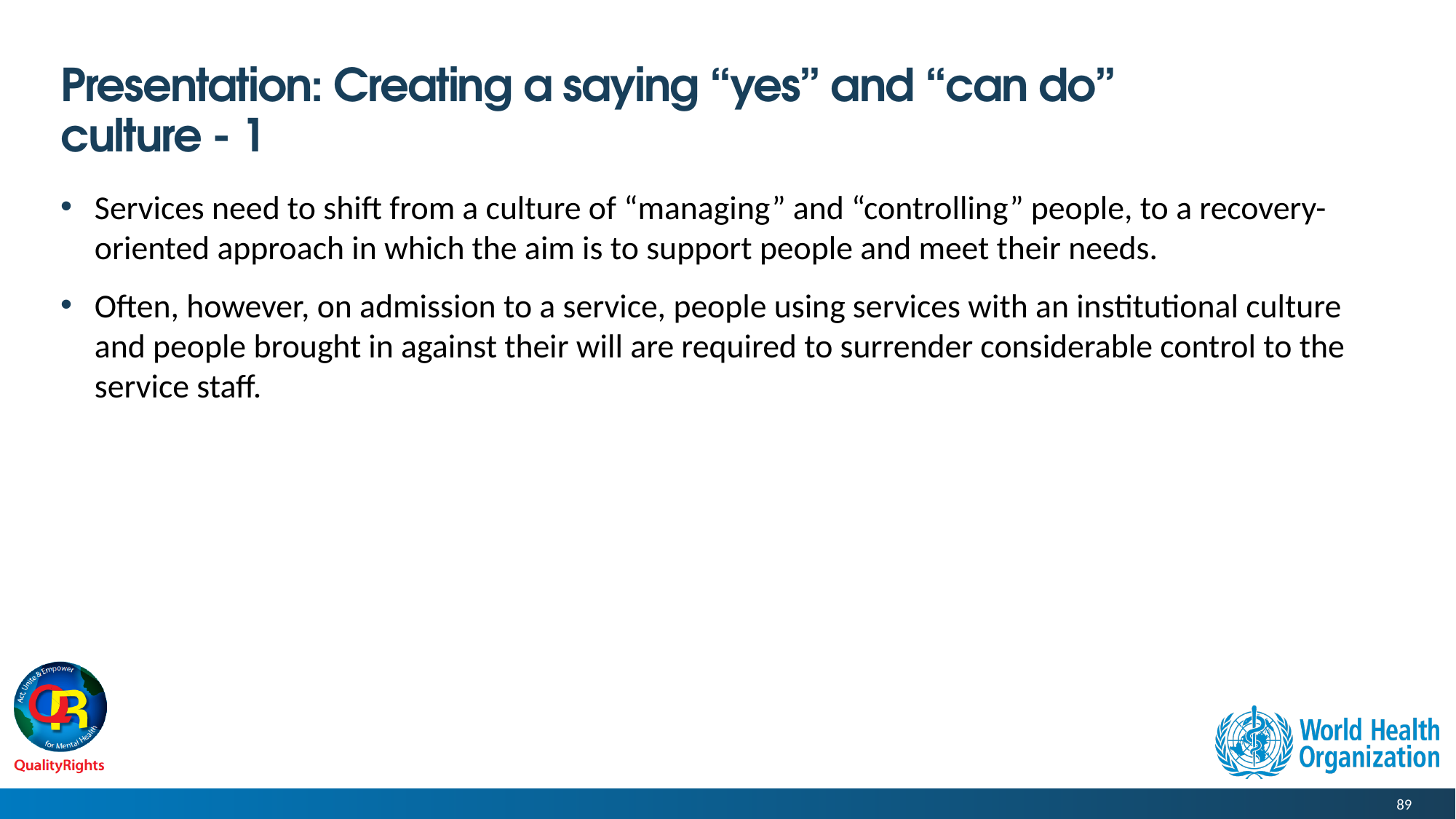

# Presentation: Creating a saying “yes” and “can do” culture - 1
Services need to shift from a culture of “managing” and “controlling” people, to a recovery-oriented approach in which the aim is to support people and meet their needs.
Often, however, on admission to a service, people using services with an institutional culture and people brought in against their will are required to surrender considerable control to the service staff.